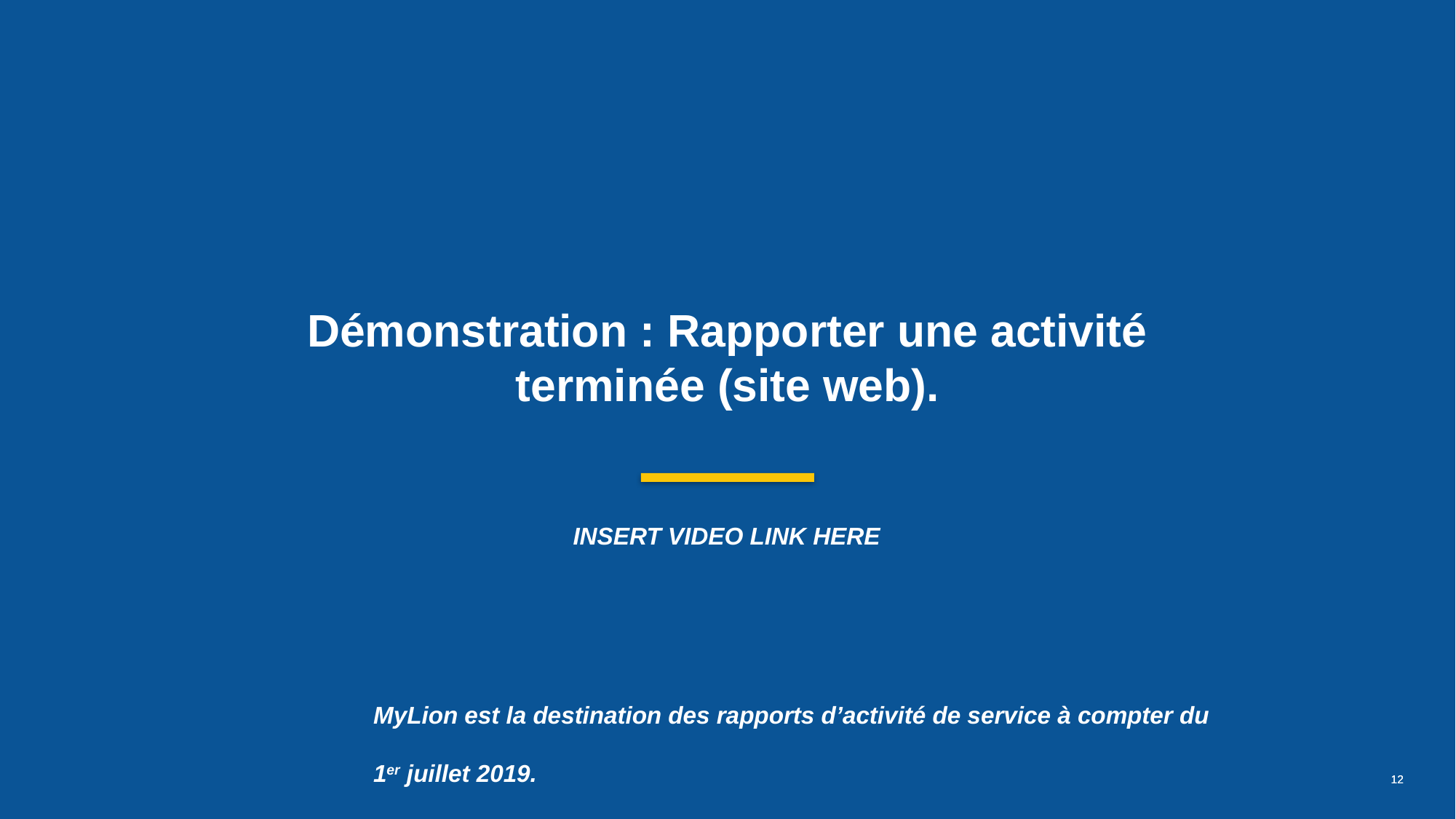

Démonstration : Rapporter une activité terminée (site web).
INSERT VIDEO LINK HERE
MyLion est la destination des rapports d’activité de service à compter du
1er juillet 2019.